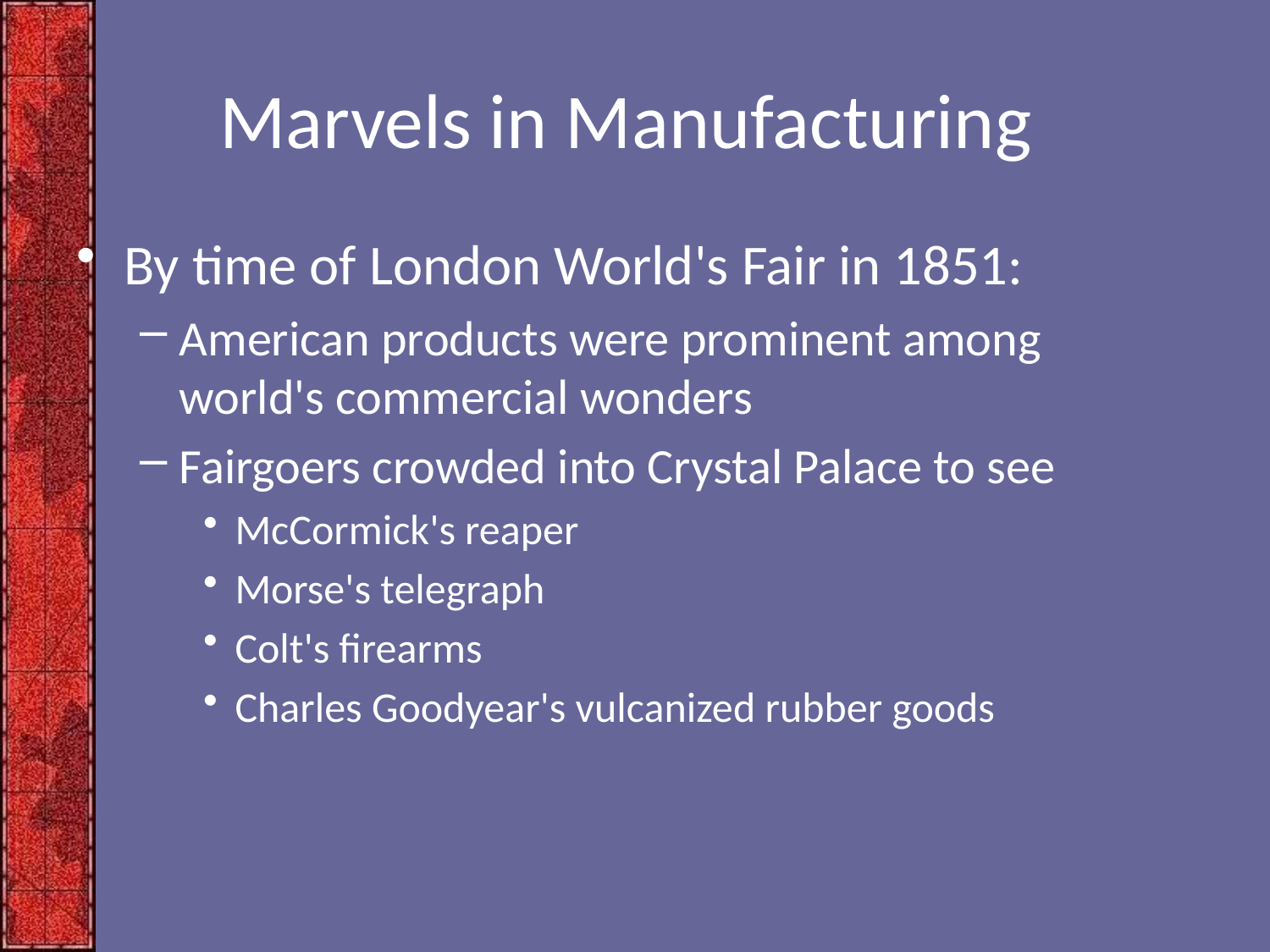

# Marvels in Manufacturing
By time of London World's Fair in 1851:
American products were prominent among  world's commercial wonders
Fairgoers crowded into Crystal Palace to see
McCormick's reaper
Morse's telegraph
Colt's firearms
Charles Goodyear's vulcanized rubber goods